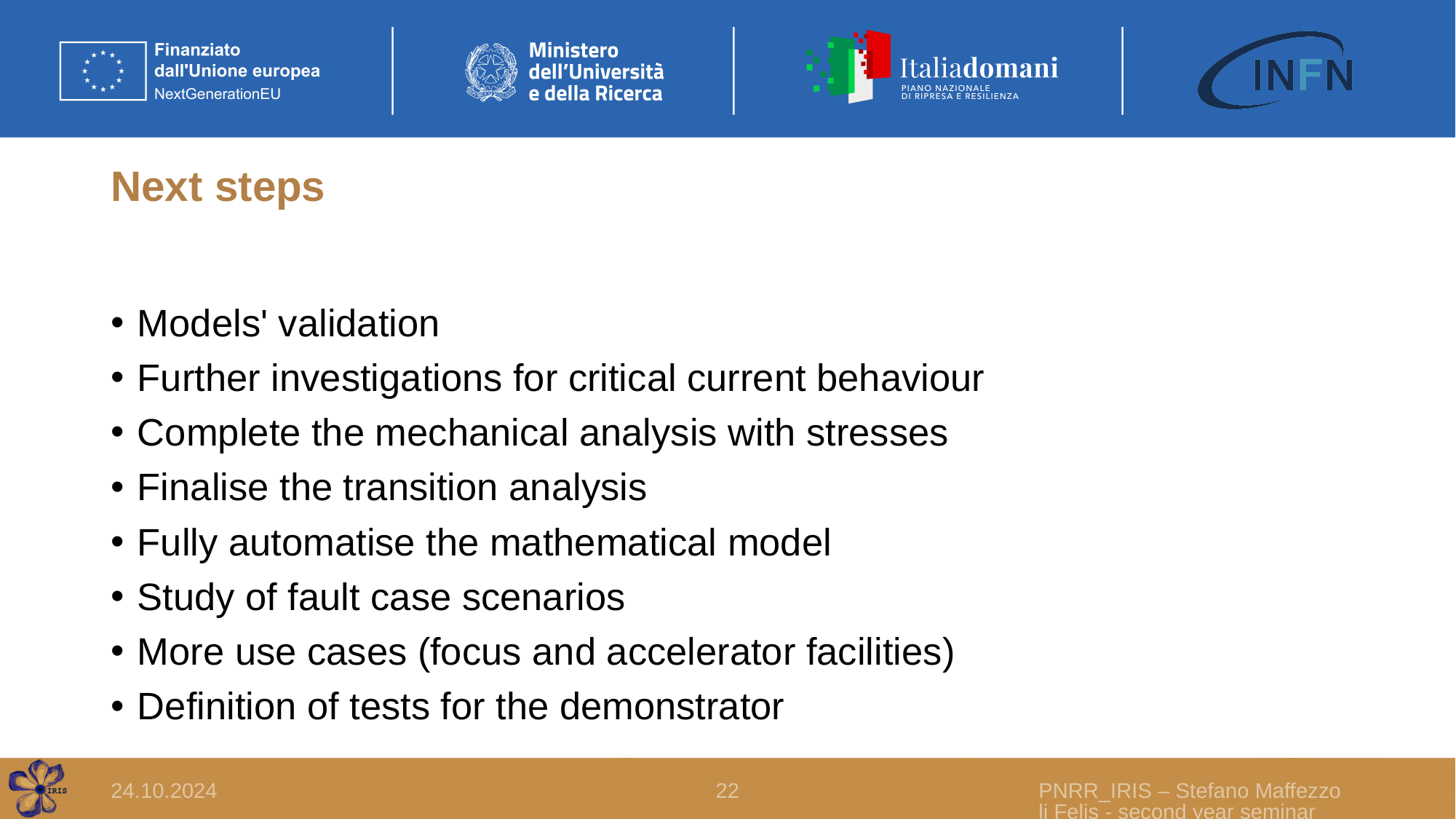

# Next steps
Models' validation
Further investigations for critical current behaviour
Complete the mechanical analysis with stresses
Finalise the transition analysis
Fully automatise the mathematical model
Study of fault case scenarios
More use cases (focus and accelerator facilities)
Definition of tests for the demonstrator
24.10.2024
22
PNRR_IRIS – Stefano Maffezzoli Felis - second year seminar